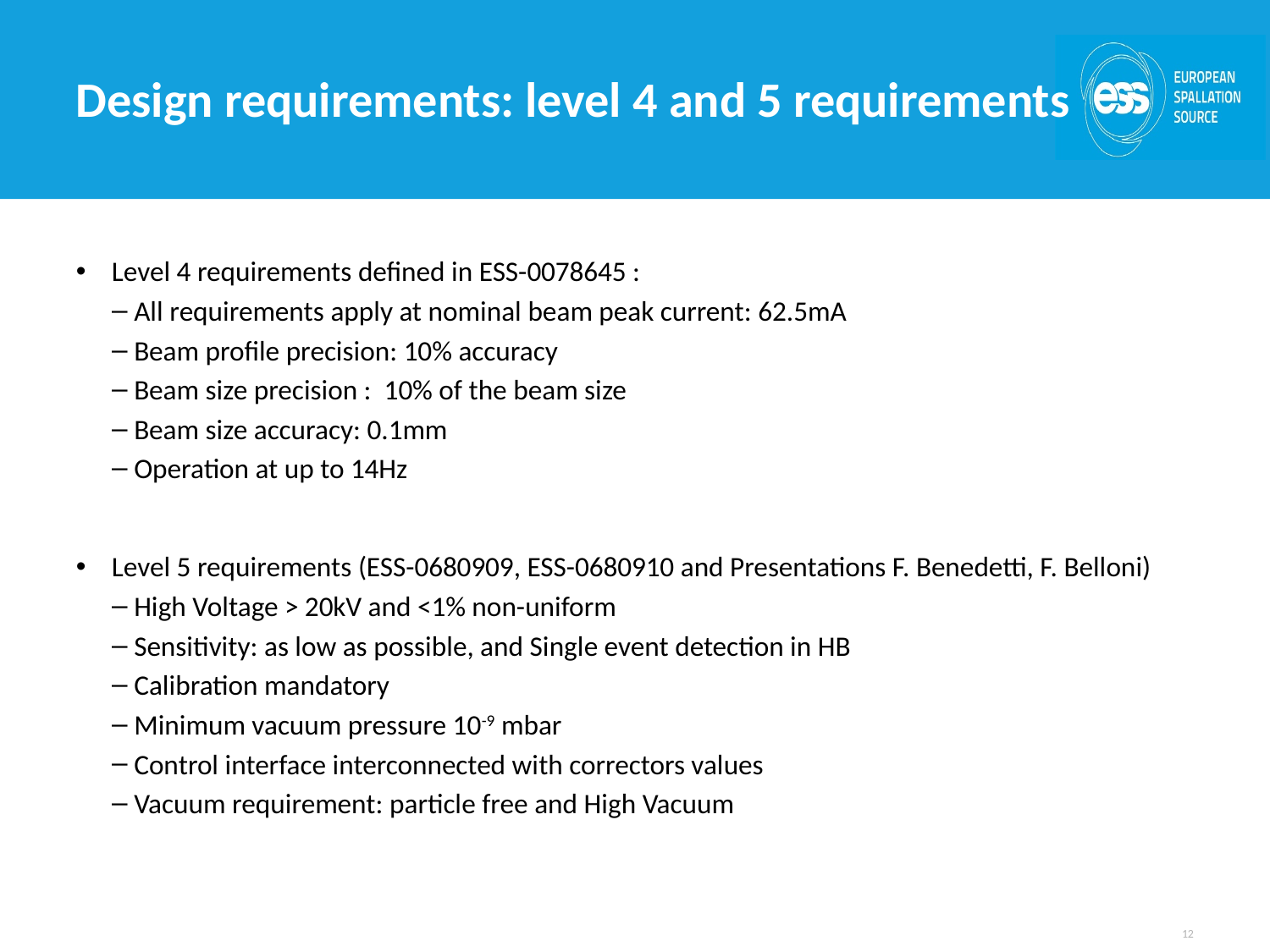

# Design requirements: level 4 and 5 requirements
Level 4 requirements defined in ESS-0078645 :
All requirements apply at nominal beam peak current: 62.5mA
Beam profile precision: 10% accuracy
Beam size precision :  10% of the beam size
Beam size accuracy: 0.1mm
Operation at up to 14Hz

Level 5 requirements (ESS-0680909, ESS-0680910 and Presentations F. Benedetti, F. Belloni)
High Voltage > 20kV and <1% non-uniform
Sensitivity: as low as possible, and Single event detection in HB
Calibration mandatory
Minimum vacuum pressure 10-9 mbar
Control interface interconnected with correctors values
Vacuum requirement: particle free and High Vacuum

12